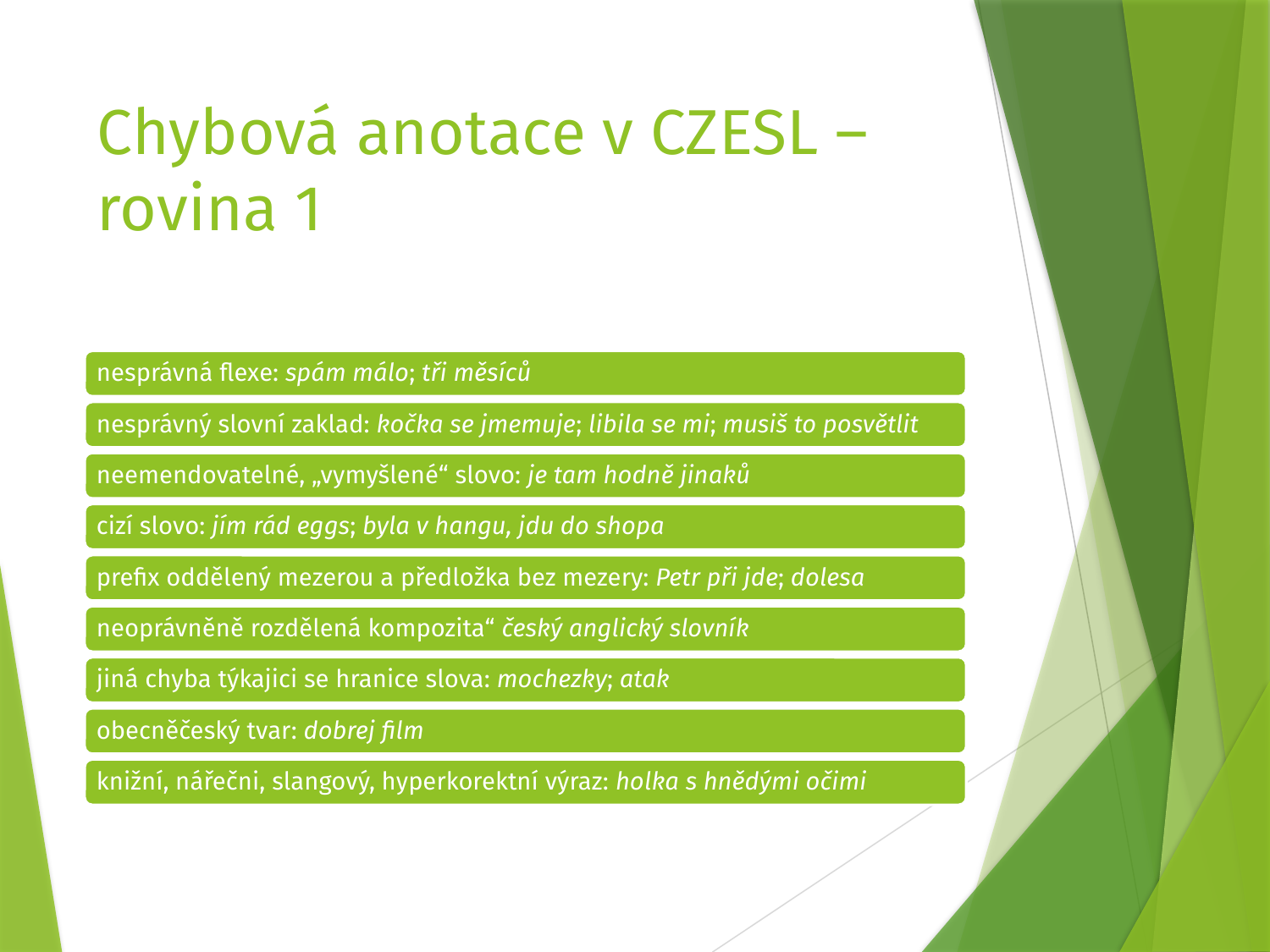

# Chybová anotace v CZESL – rovina 1
nesprávná flexe: spám málo; tři měsíců
nesprávný slovní zaklad: kočka se jmemuje; libila se mi; musiš to posvětlit
neemendovatelné, „vymyšlené“ slovo: je tam hodně jinaků
cizí slovo: jím rád eggs; byla v hangu, jdu do shopa
prefix oddělený mezerou a předložka bez mezery: Petr při jde; dolesa
neoprávněně rozdělená kompozita“ český anglický slovník
jiná chyba týkajici se hranice slova: mochezky; atak
obecněčeský tvar: dobrej film
knižní, nářečni, slangový, hyperkorektní výraz: holka s hnědými očimi